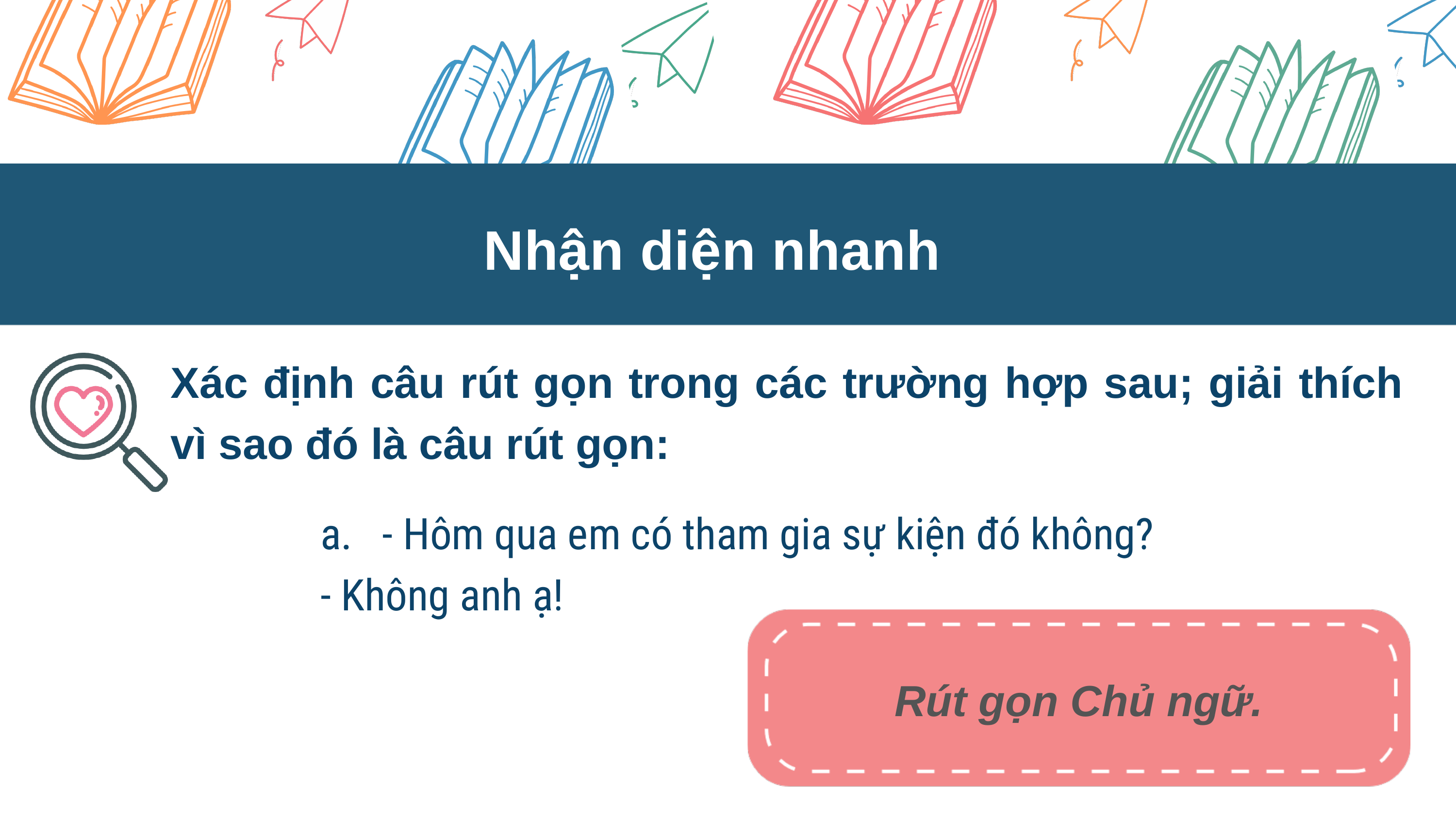

Nhận diện nhanh
Xác định câu rút gọn trong các trường hợp sau; giải thích vì sao đó là câu rút gọn:

a.   - Hôm qua em có tham gia sự kiện đó không?
- Không anh ạ!

Rút gọn Chủ ngữ.